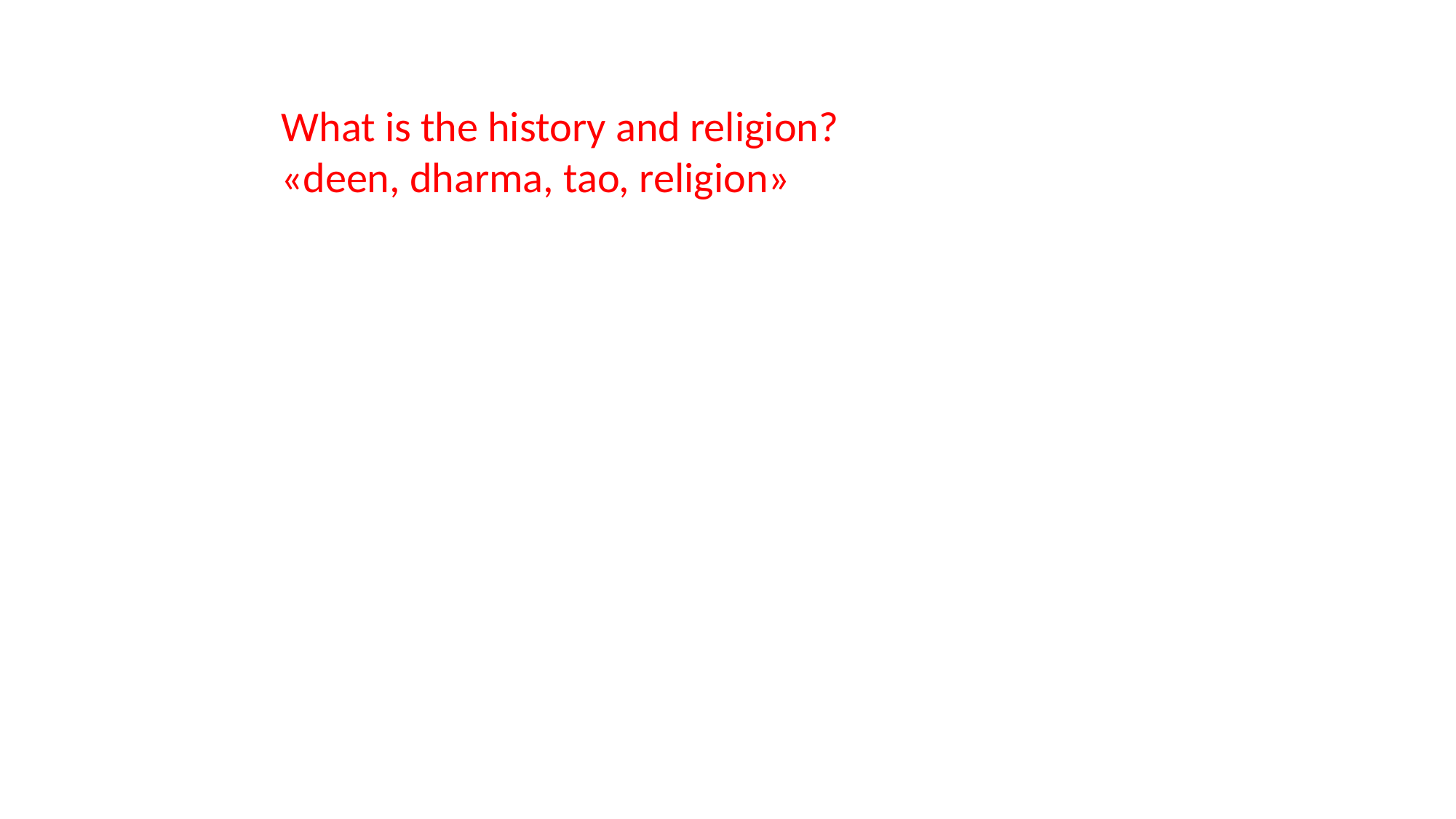

What is the history and religion?
«deen, dharma, tao, religion»